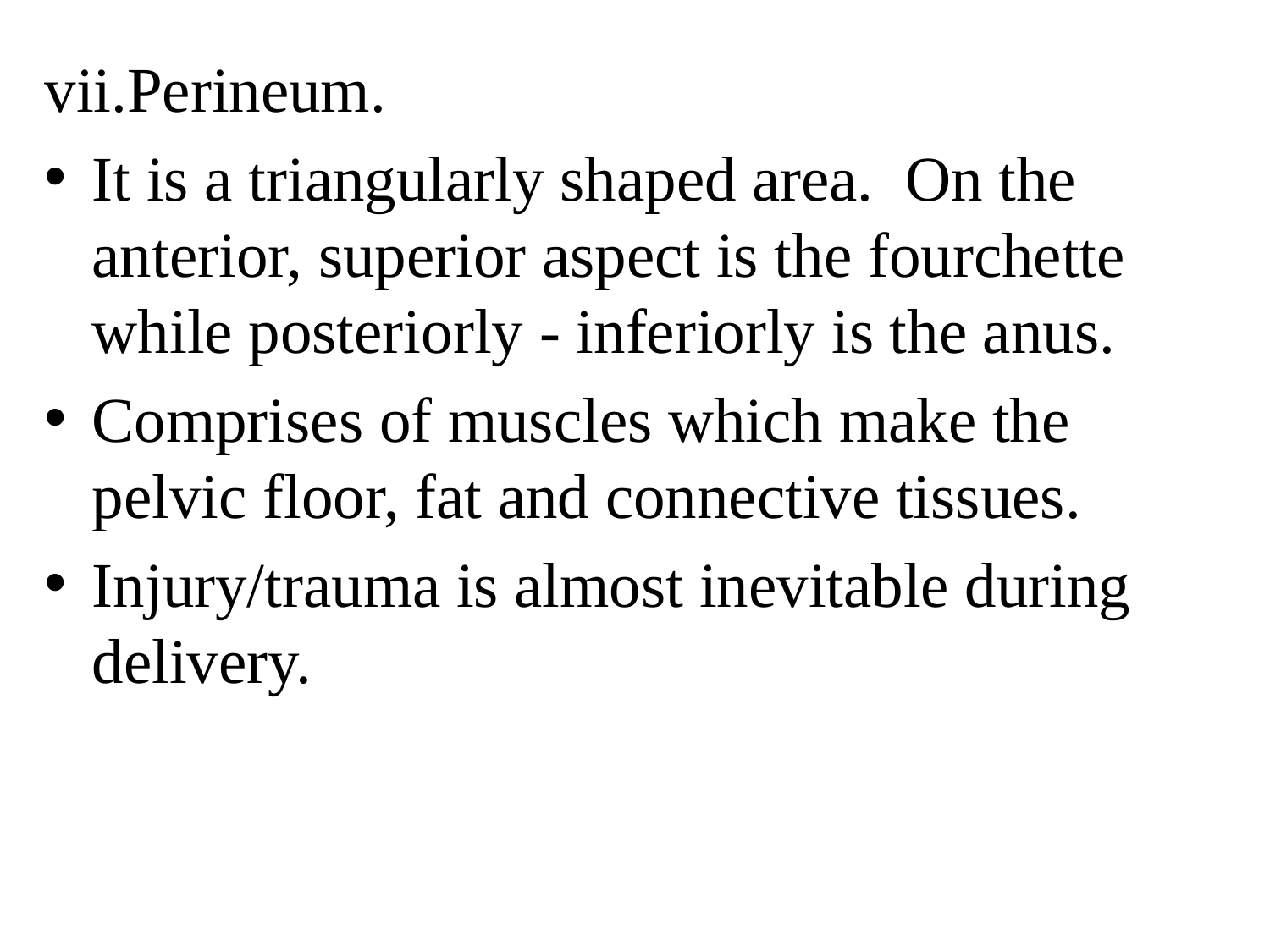

Perineum.
It is a triangularly shaped area.  On the anterior, superior aspect is the fourchette while posteriorly - inferiorly is the anus.
Comprises of muscles which make the pelvic floor, fat and connective tissues.
Injury/trauma is almost inevitable during delivery.